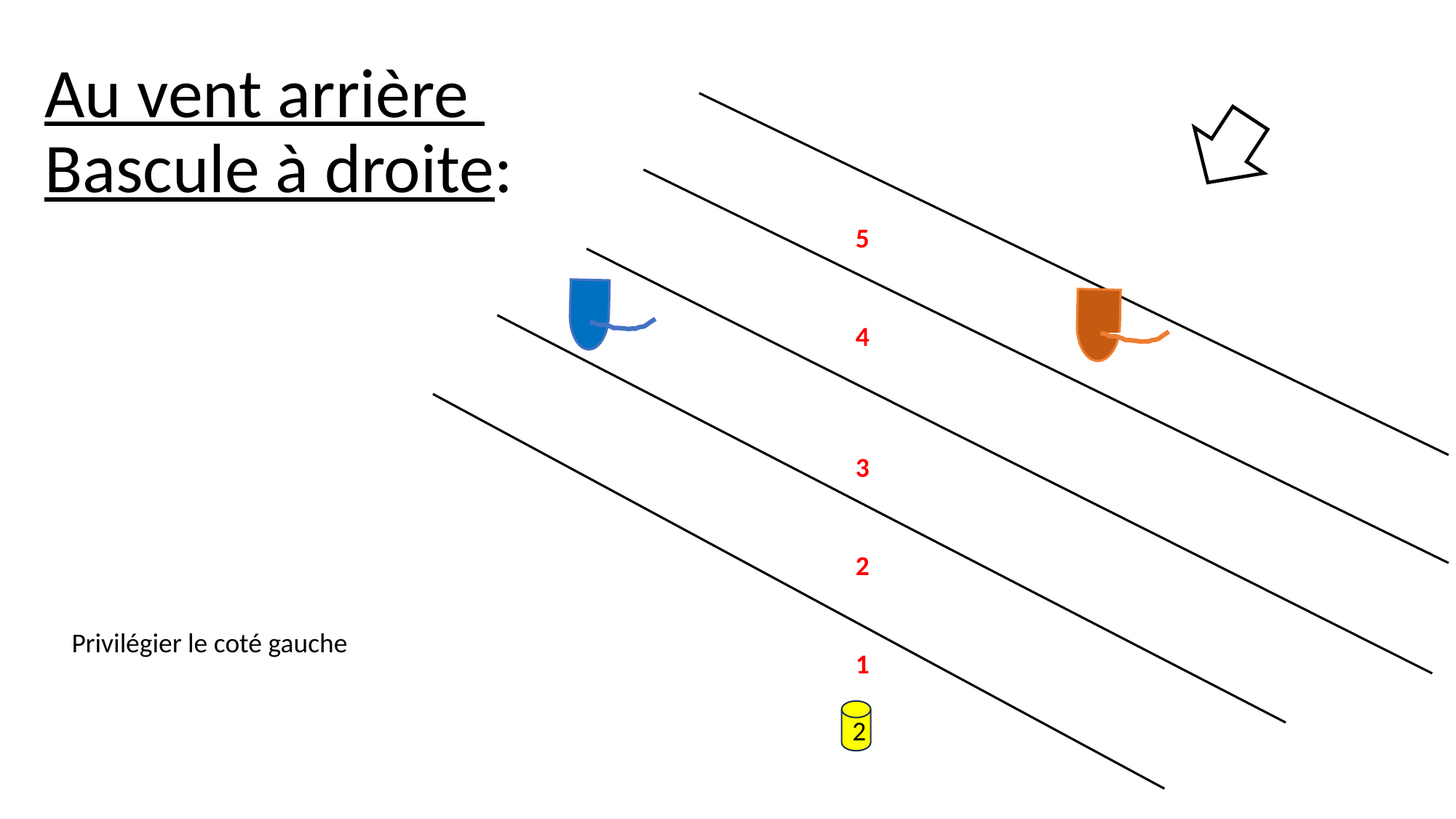

# Au vent arrière Bascule à droite:

5

4

3

2

1

Privilégier le coté gauche
2